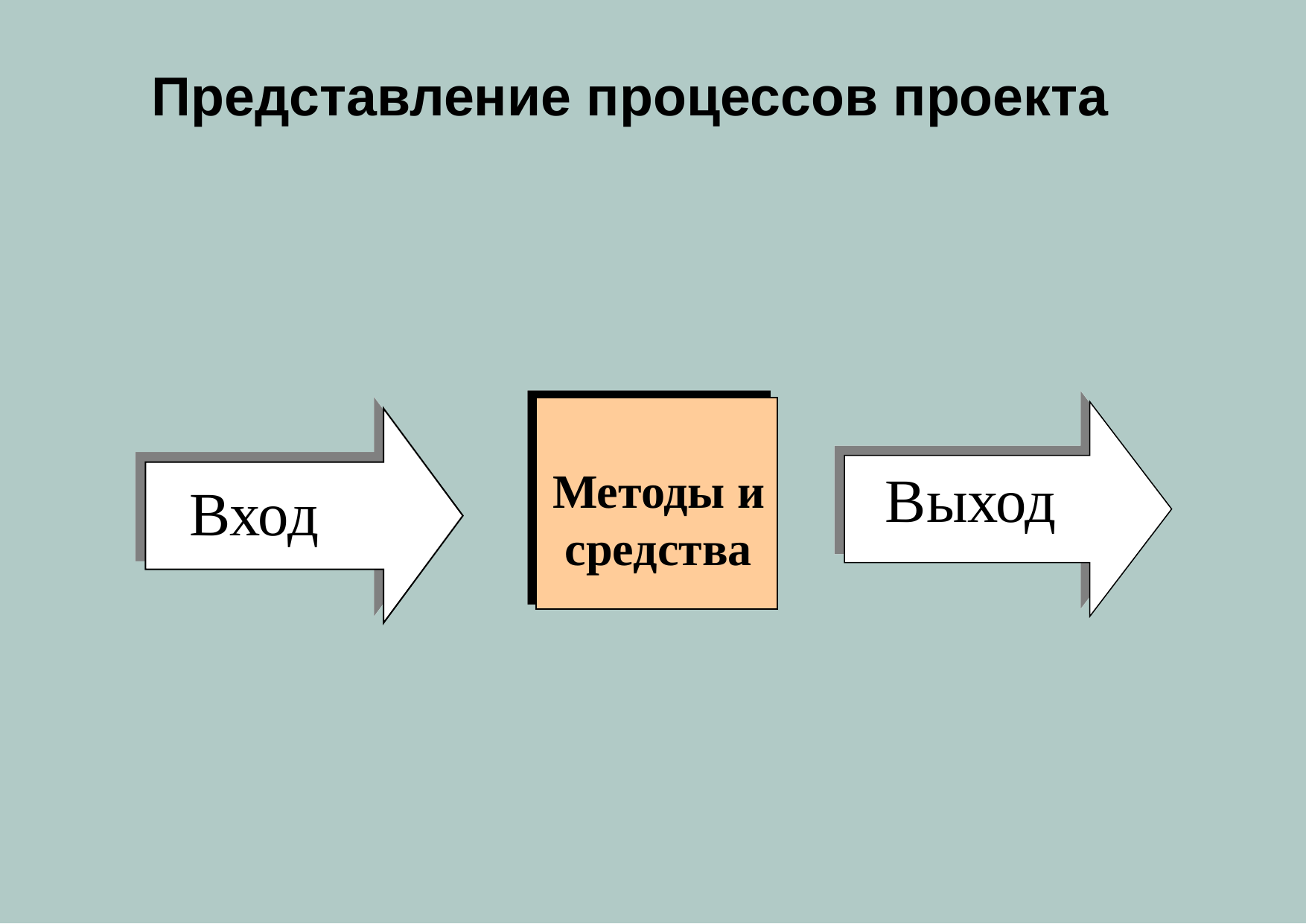

# Представление процессов проекта

Методы и средства
  Выход
  Вход